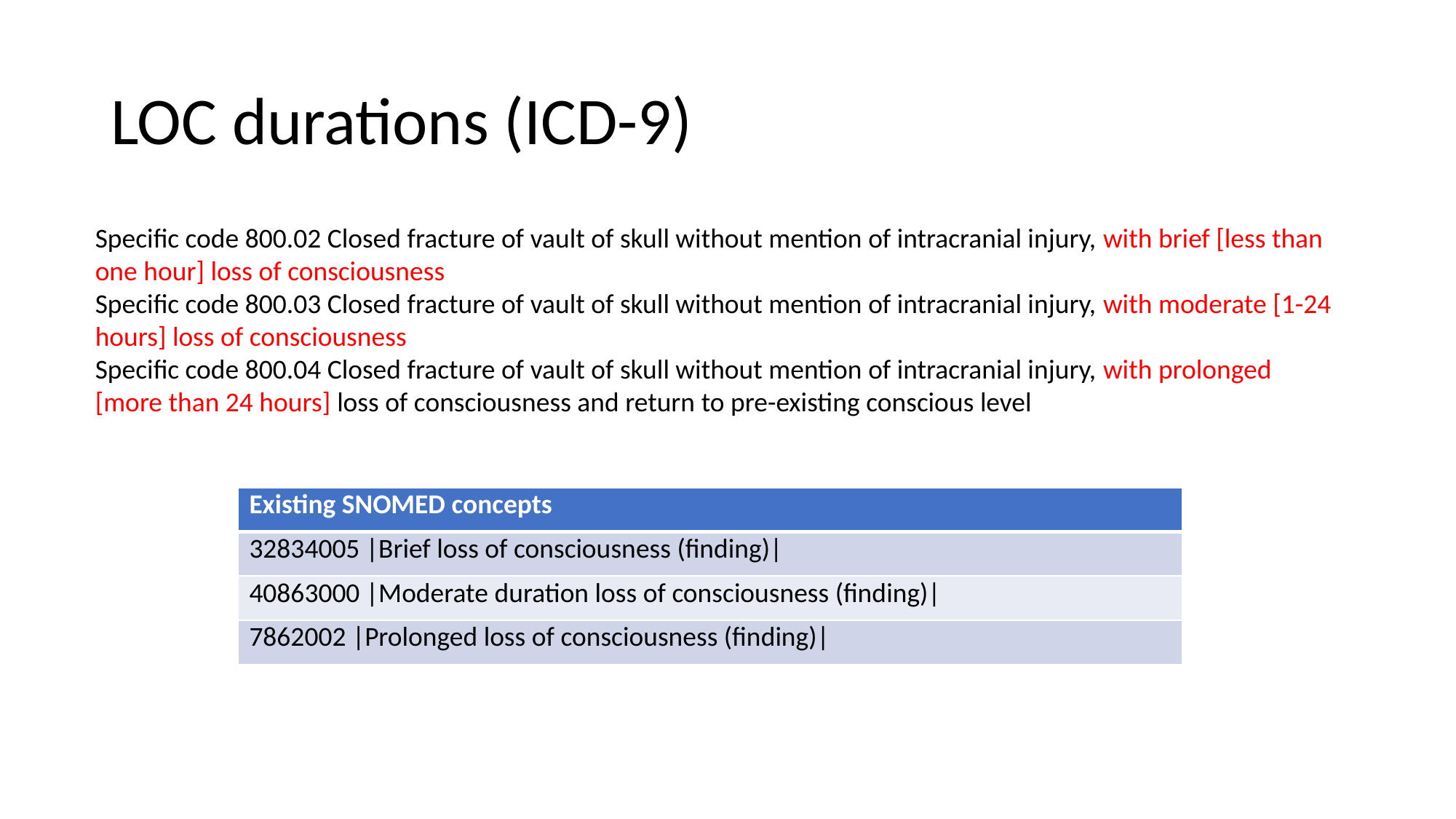

# LOC durations (ICD-9)
Specific code 800.02 Closed fracture of vault of skull without mention of intracranial injury, with brief [less than one hour] loss of consciousness
Specific code 800.03 Closed fracture of vault of skull without mention of intracranial injury, with moderate [1-24 hours] loss of consciousness
Specific code 800.04 Closed fracture of vault of skull without mention of intracranial injury, with prolonged [more than 24 hours] loss of consciousness and return to pre-existing conscious level
| Existing SNOMED concepts |
| --- |
| 32834005 |Brief loss of consciousness (finding)| |
| 40863000 |Moderate duration loss of consciousness (finding)| |
| 7862002 |Prolonged loss of consciousness (finding)| |